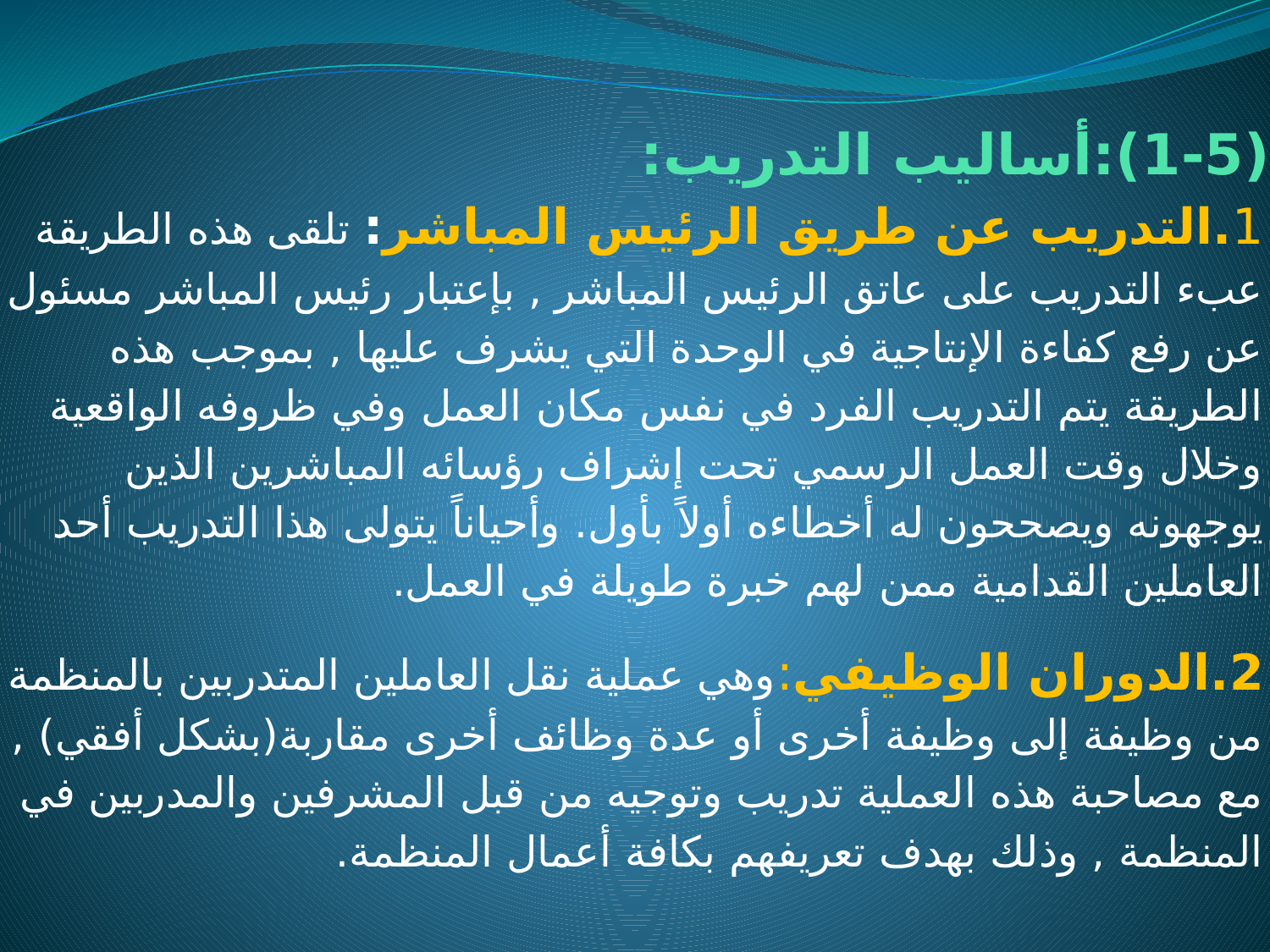

# (1-5):أساليب التدريب:
1.التدريب عن طريق الرئيس المباشر: تلقى هذه الطريقة عبء التدريب على عاتق الرئيس المباشر , بإعتبار رئيس المباشر مسئول عن رفع كفاءة الإنتاجية في الوحدة التي يشرف عليها , بموجب هذه الطريقة يتم التدريب الفرد في نفس مكان العمل وفي ظروفه الواقعية وخلال وقت العمل الرسمي تحت إشراف رؤسائه المباشرين الذين يوجهونه ويصححون له أخطاءه أولاً بأول. وأحياناً يتولى هذا التدريب أحد العاملين القدامية ممن لهم خبرة طويلة في العمل.
2.الدوران الوظيفي:وهي عملية نقل العاملين المتدربين بالمنظمة من وظيفة إلى وظيفة أخرى أو عدة وظائف أخرى مقاربة(بشكل أفقي) , مع مصاحبة هذه العملية تدريب وتوجيه من قبل المشرفين والمدربين في المنظمة , وذلك بهدف تعريفهم بكافة أعمال المنظمة.